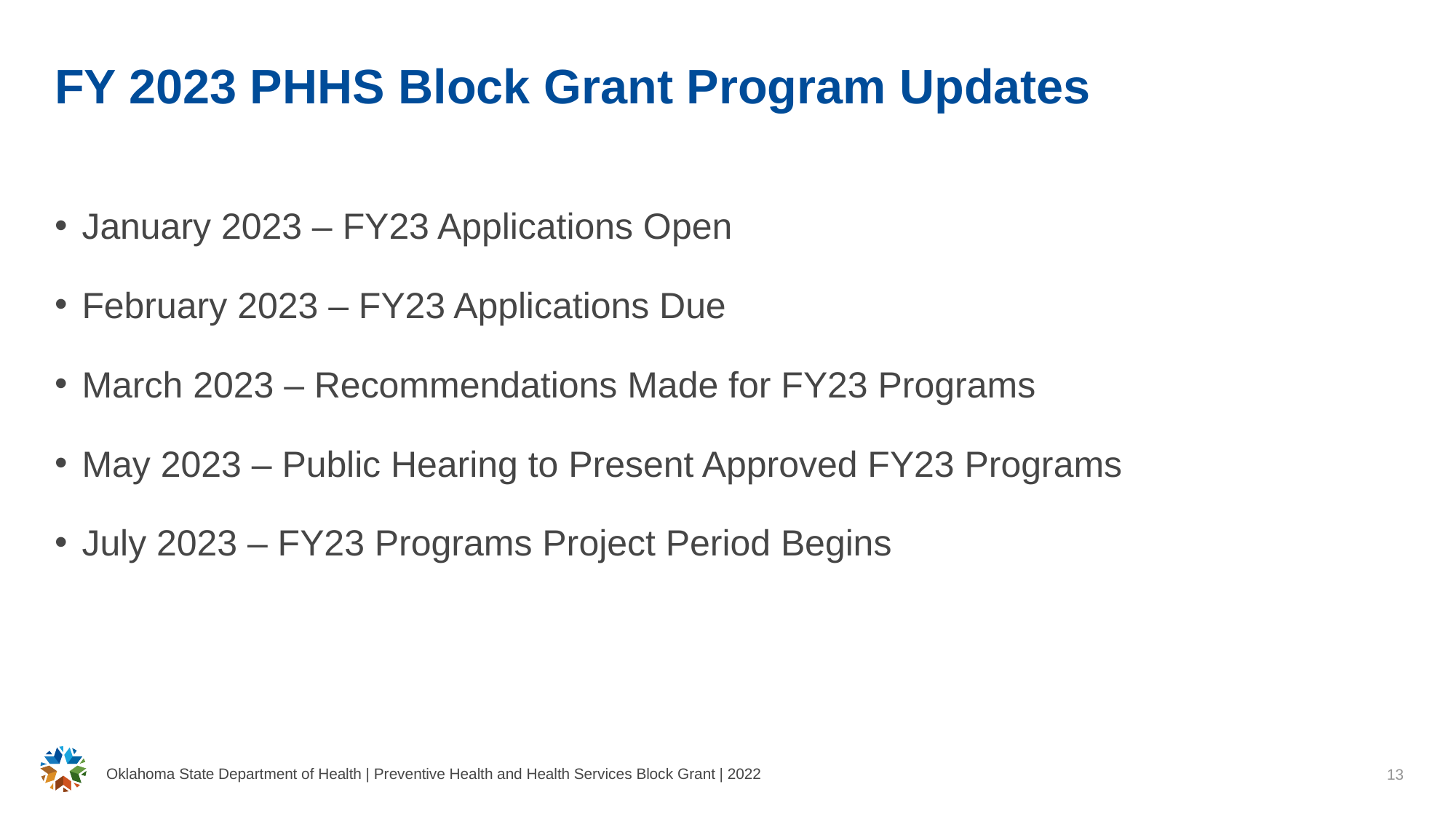

# FY 2023 PHHS Block Grant Program Updates
January 2023 – FY23 Applications Open
February 2023 – FY23 Applications Due
March 2023 – Recommendations Made for FY23 Programs
May 2023 – Public Hearing to Present Approved FY23 Programs
July 2023 – FY23 Programs Project Period Begins

Oklahoma State Department of Health | Preventive Health and Health Services Block Grant | 2022
13